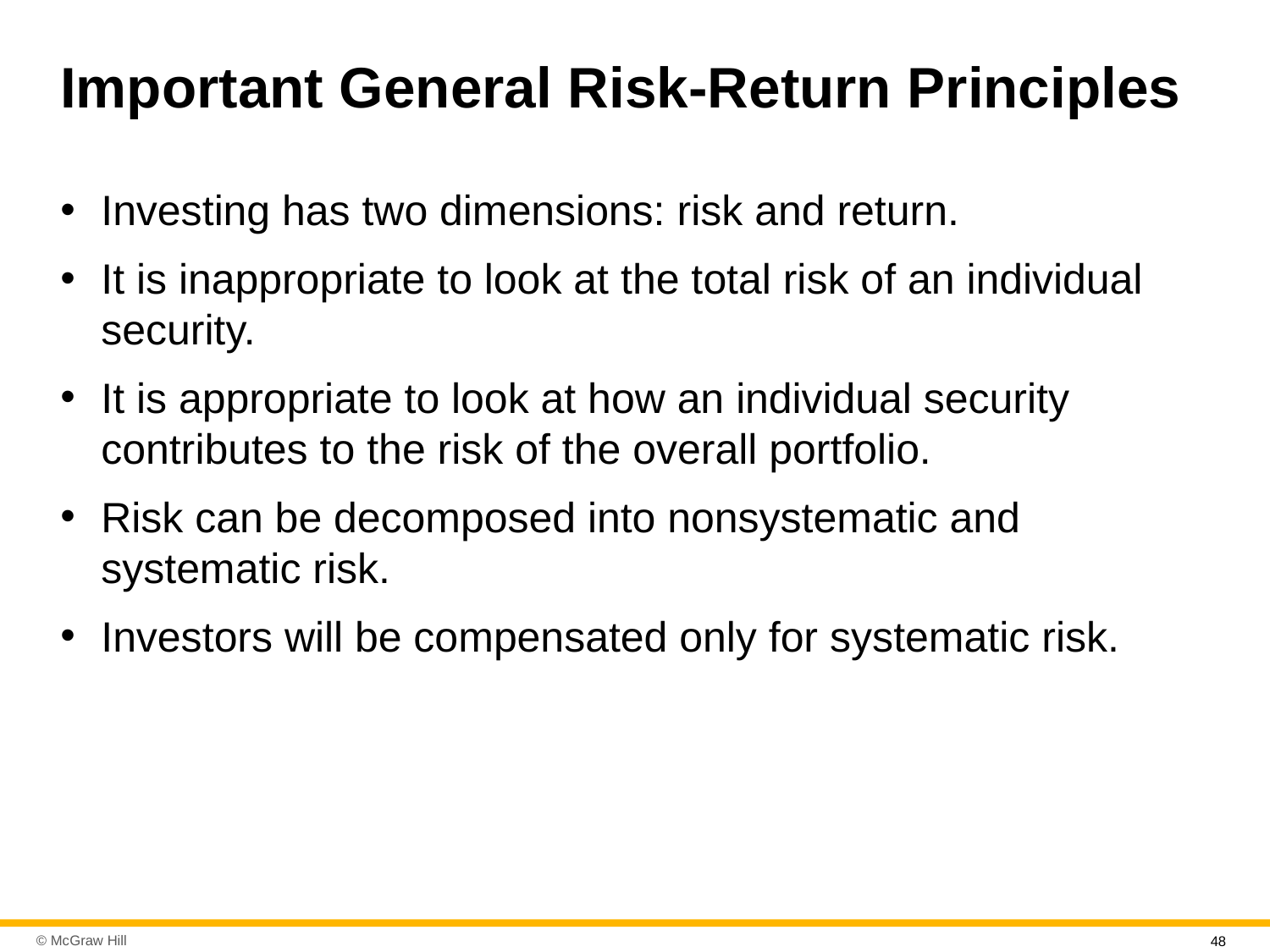

# Important General Risk-Return Principles
Investing has two dimensions: risk and return.
It is inappropriate to look at the total risk of an individual security.
It is appropriate to look at how an individual security contributes to the risk of the overall portfolio.
Risk can be decomposed into nonsystematic and systematic risk.
Investors will be compensated only for systematic risk.
48